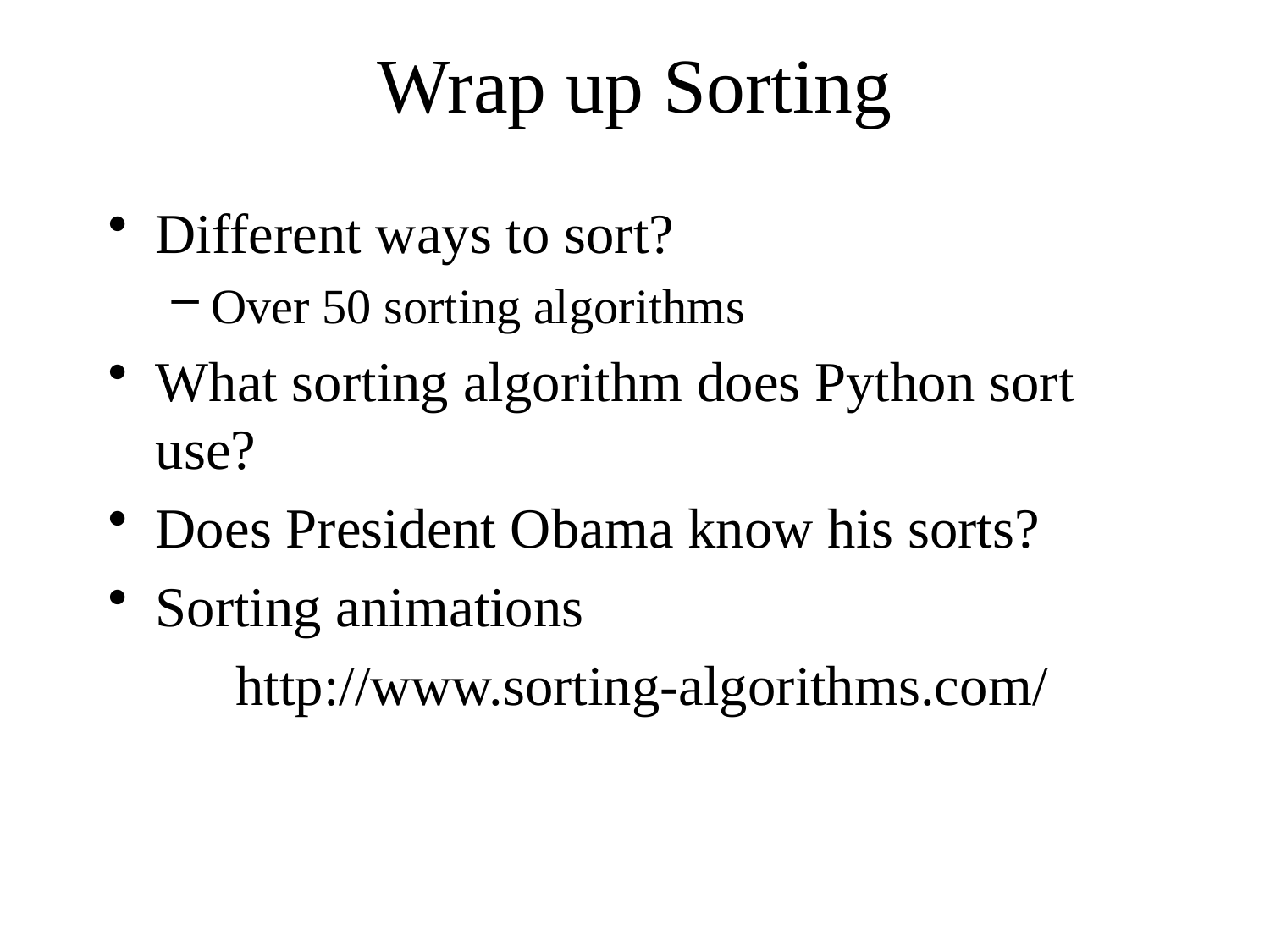

# Wrap up Sorting
Different ways to sort?
Over 50 sorting algorithms
What sorting algorithm does Python sort use?
Does President Obama know his sorts?
Sorting animations
         http://www.sorting-algorithms.com/